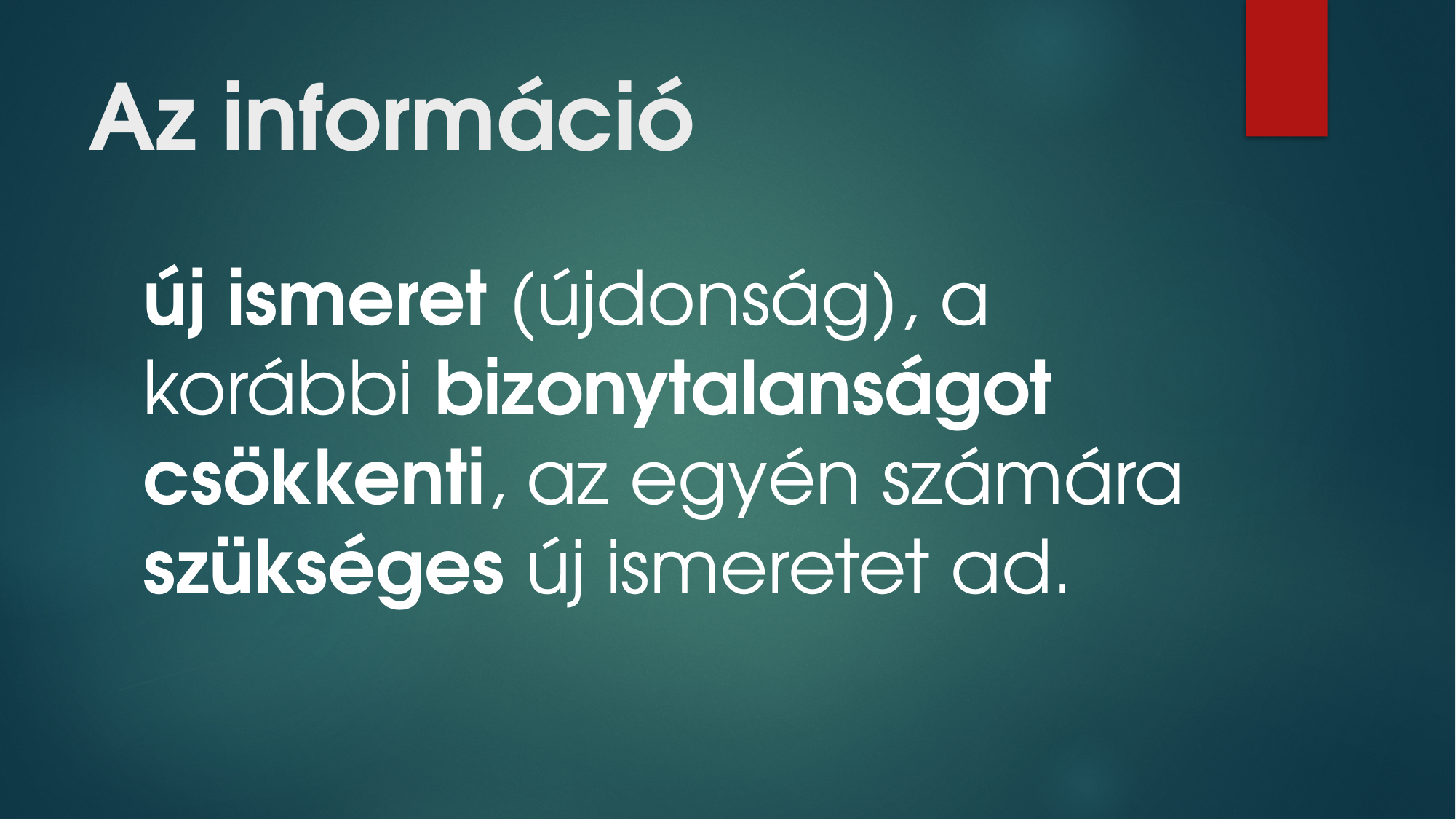

# Az információ
új ismeret (újdonság), a korábbi bizonytalanságot csökkenti, az egyén számára szükséges új ismeretet ad.